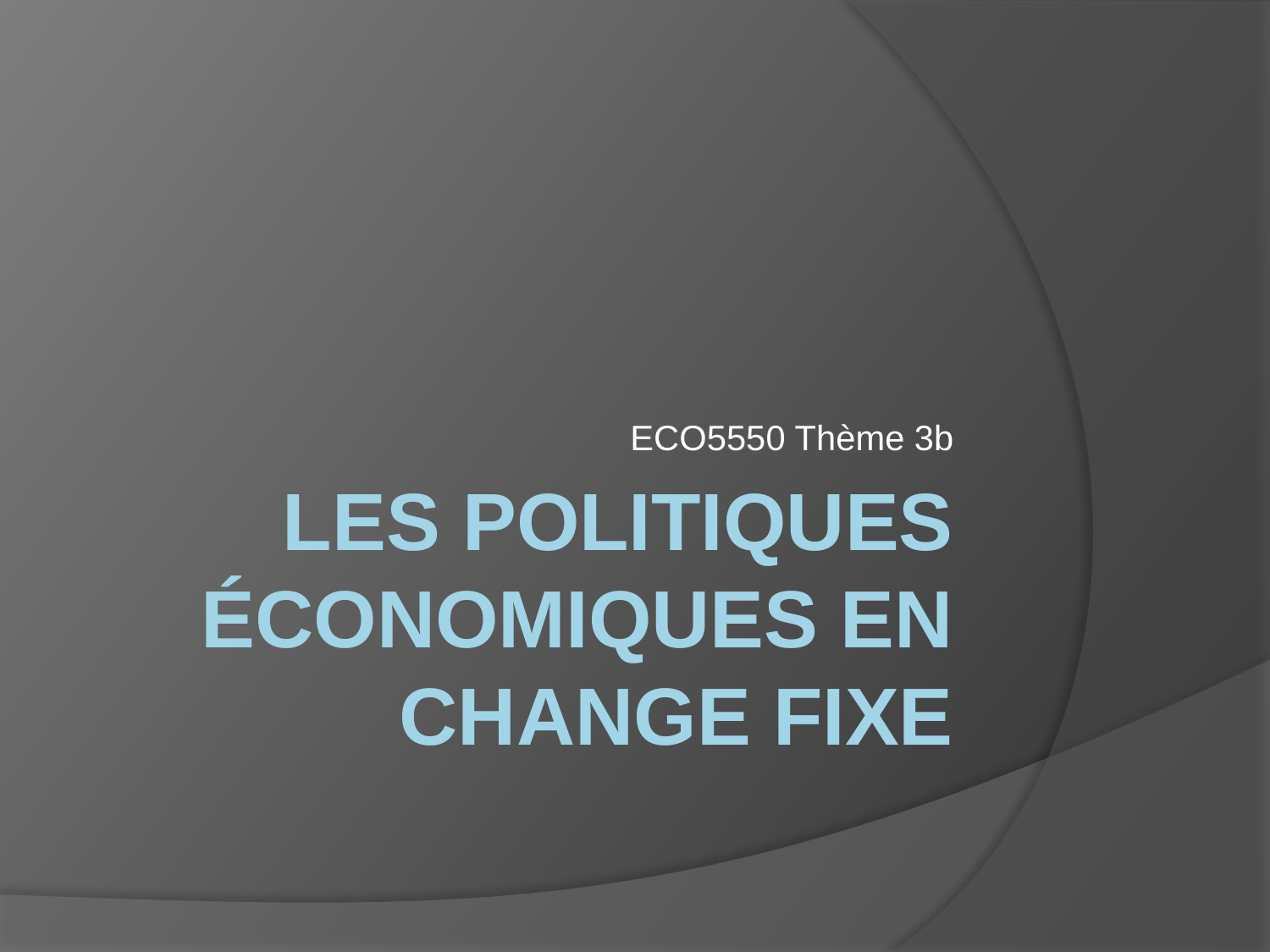

ECO5550 Thème 3b
# Les politiques économiques en change fixe